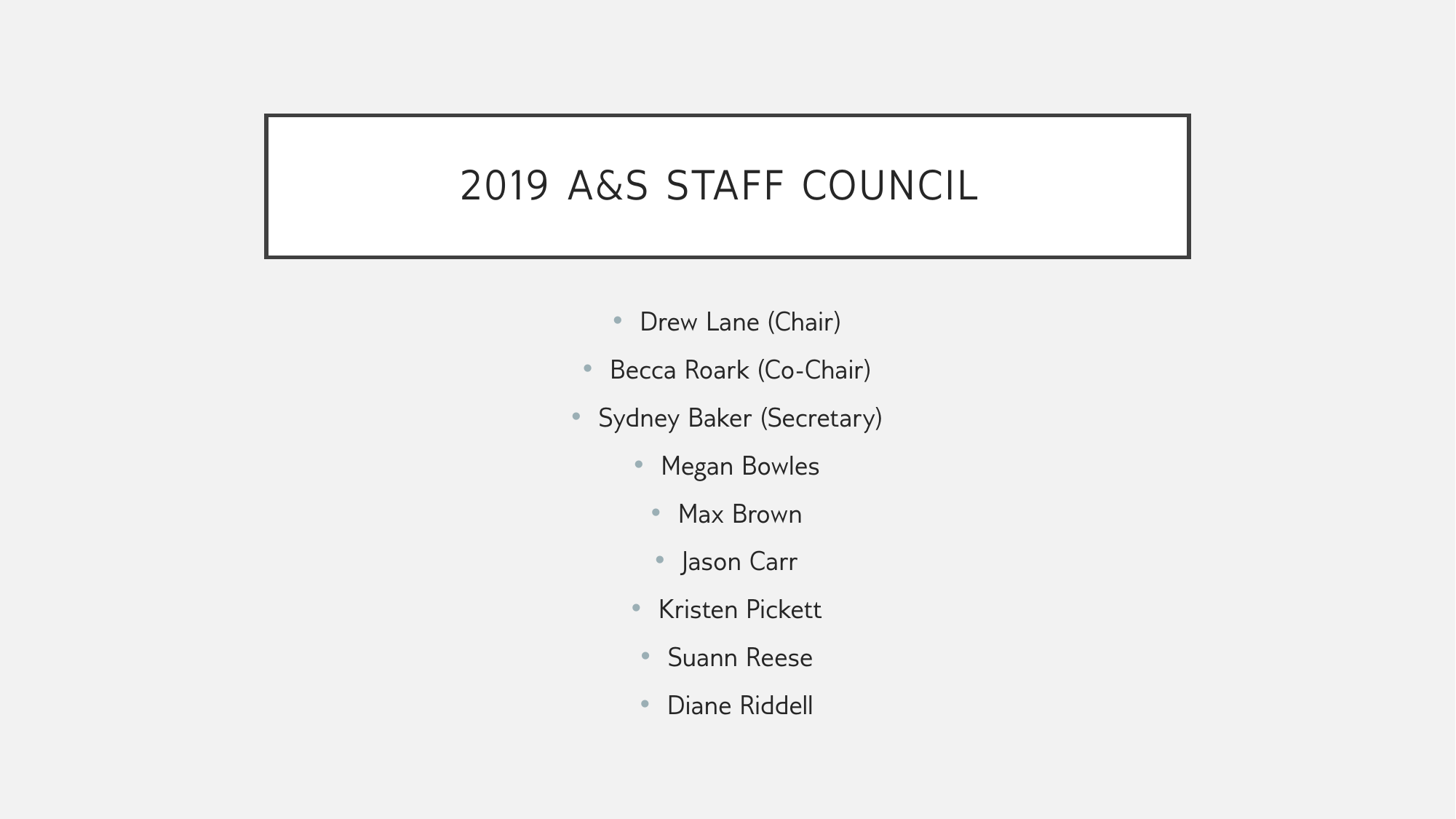

# 2019 A&S Staff Council

Drew Lane (Chair)
Becca Roark (Co-Chair)
Sydney Baker (Secretary)
Megan Bowles
Max Brown
Jason Carr
Kristen Pickett
Suann Reese
Diane Riddell